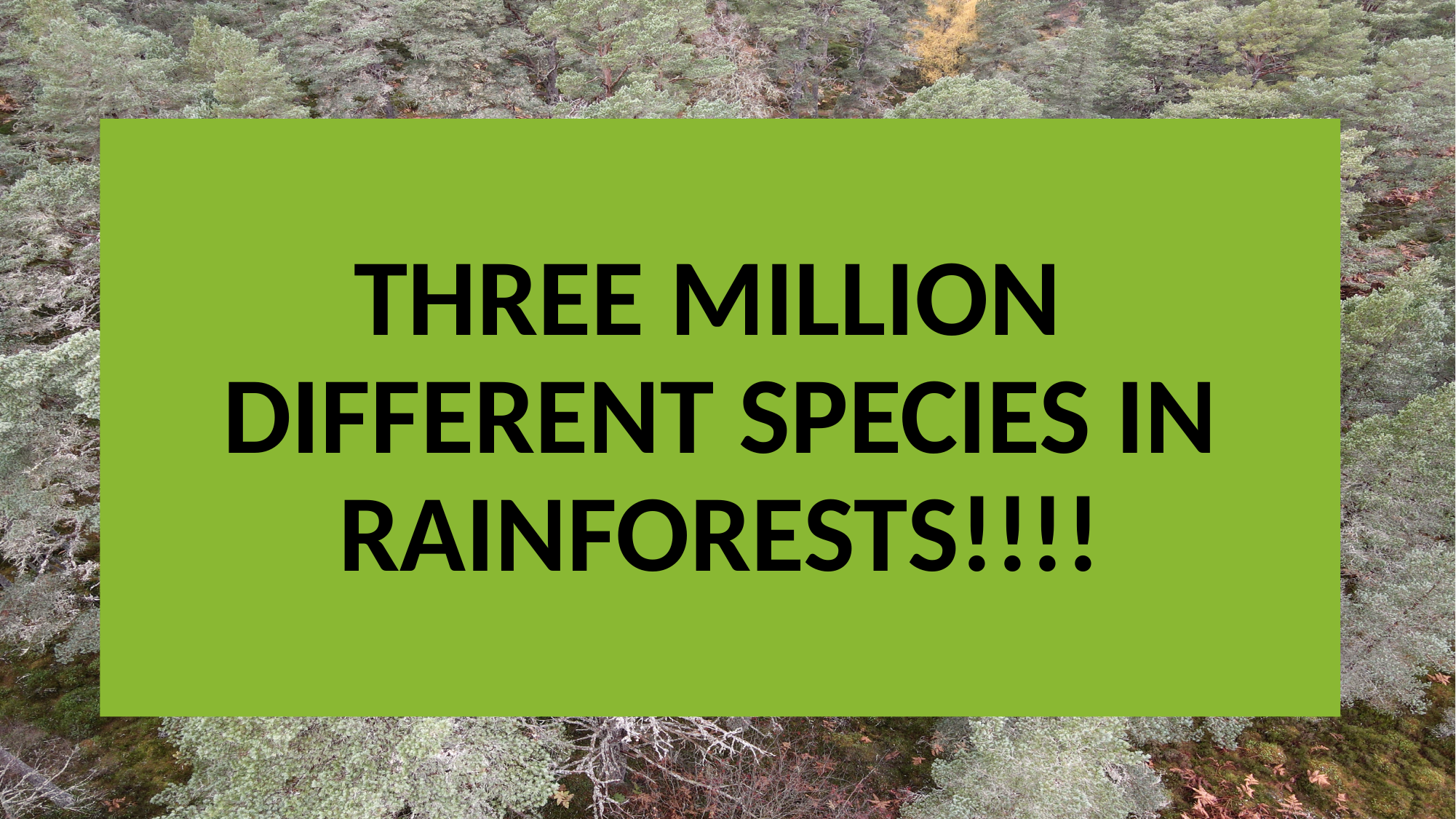

# THREE MILLION DIFFERENT SPECIES IN RAINFORESTS!!!!